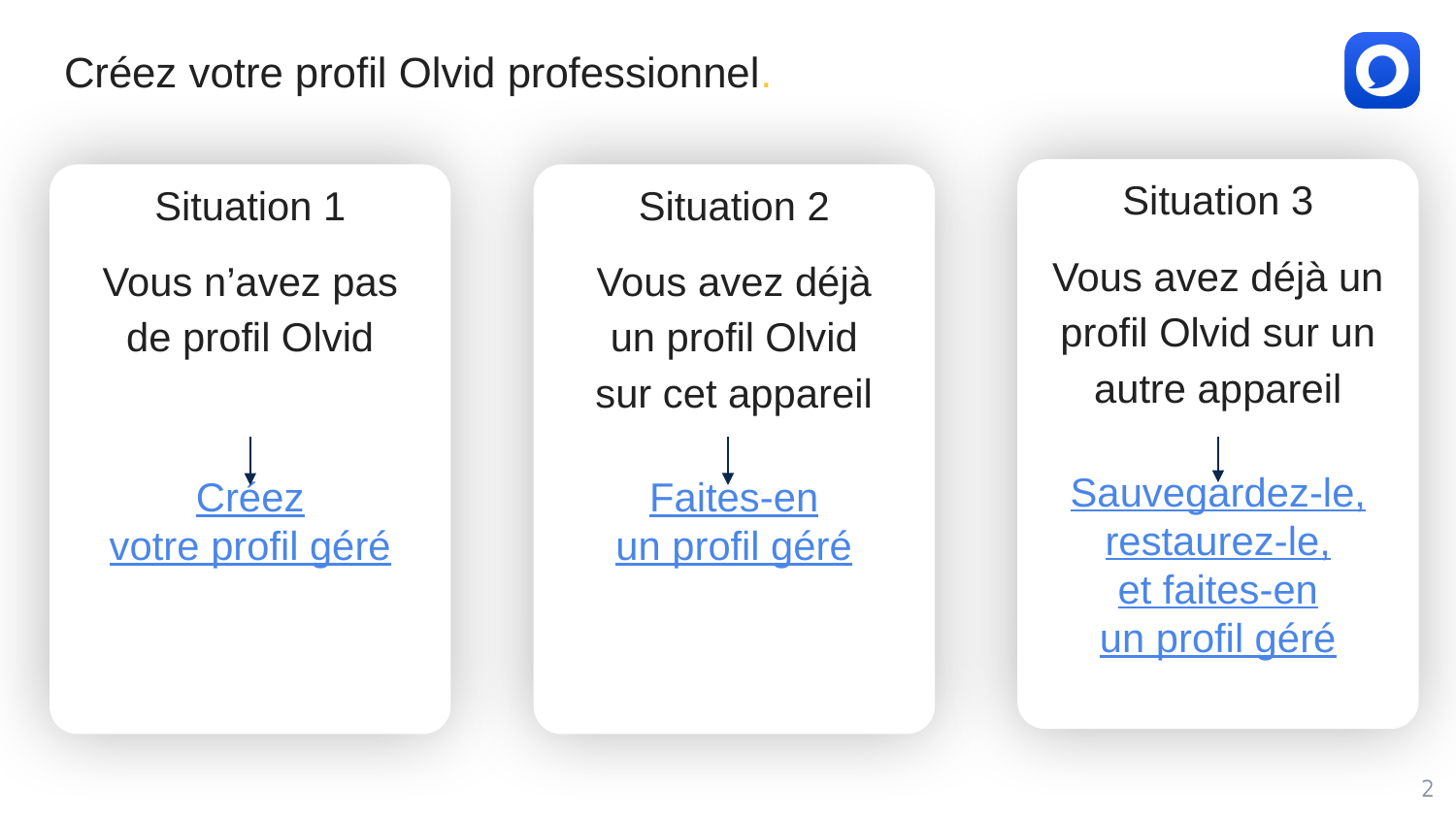

# Créez votre profil Olvid professionnel.

Situation 3
Vous avez déjà un profil Olvid sur un autre appareil
Sauvegardez-le,
restaurez-le,
et faites-en
un profil géré
Situation 1
Vous n’avez pas
de profil Olvid

Créez
votre profil géré
Situation 2
Vous avez déjà
un profil Olvid
sur cet appareil
Faites-en
un profil géré
2